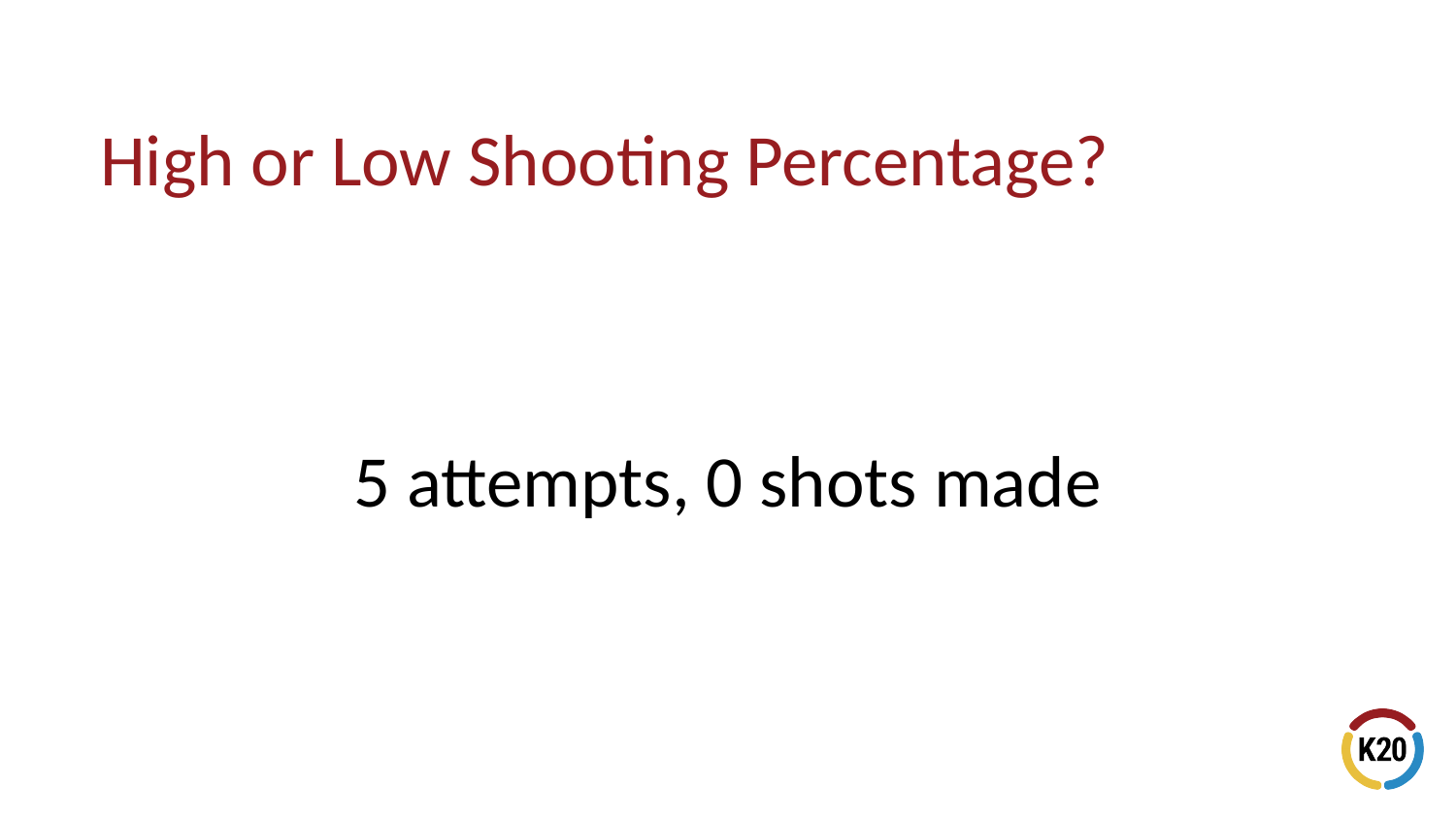

# High or Low Shooting Percentage?
5 attempts, 0 shots made